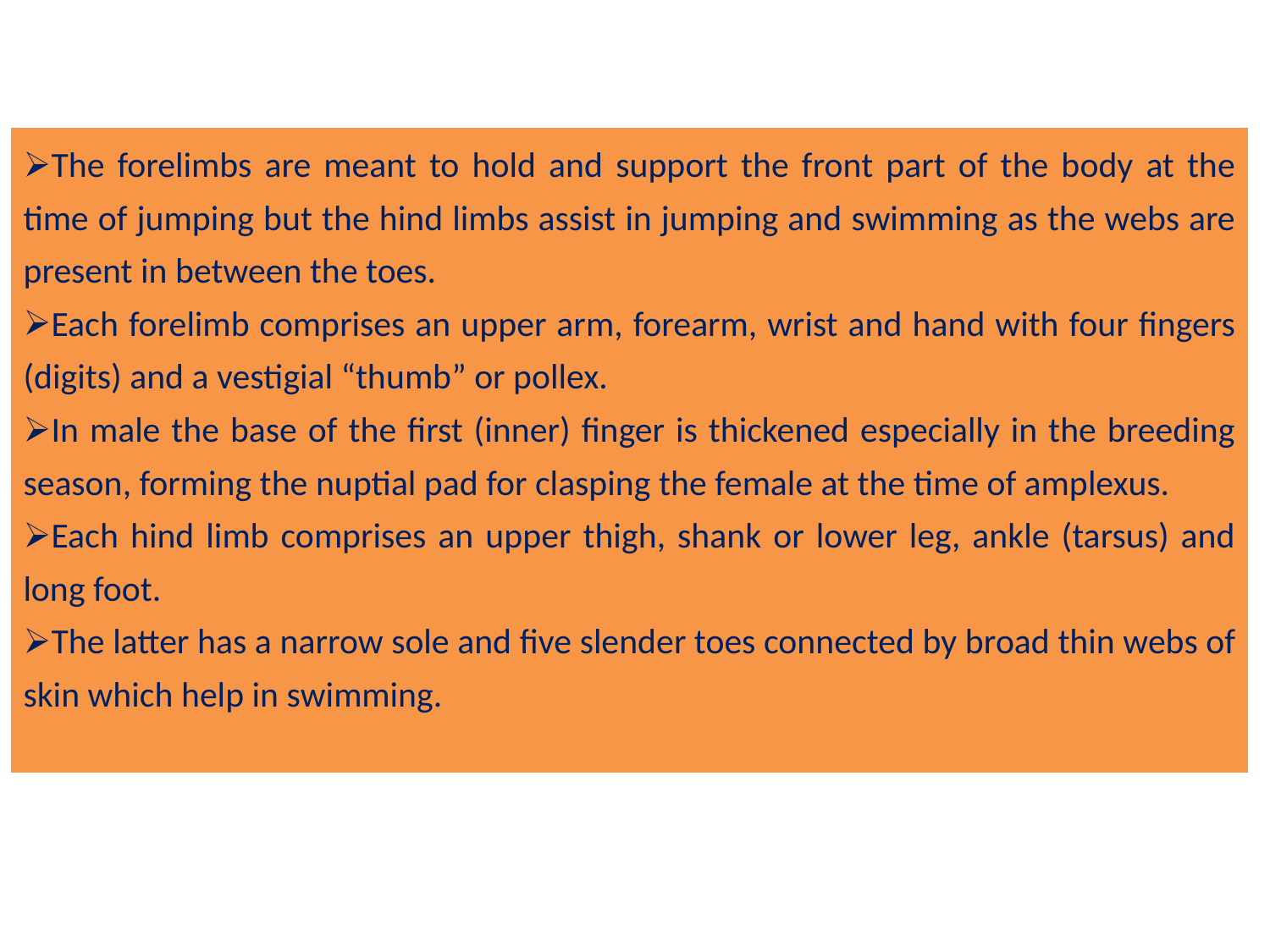

| The forelimbs are meant to hold and support the front part of the body at the time of jumping but the hind limbs assist in jumping and swimming as the webs are present in between the toes. Each forelimb comprises an upper arm, forearm, wrist and hand with four fingers (digits) and a vestigial “thumb” or pollex. In male the base of the first (inner) finger is thickened especially in the breeding season, forming the nuptial pad for clasping the female at the time of amplexus. Each hind limb comprises an upper thigh, shank or lower leg, ankle (tarsus) and long foot. The latter has a narrow sole and five slender toes connected by broad thin webs of skin which help in swimming. |
| --- |